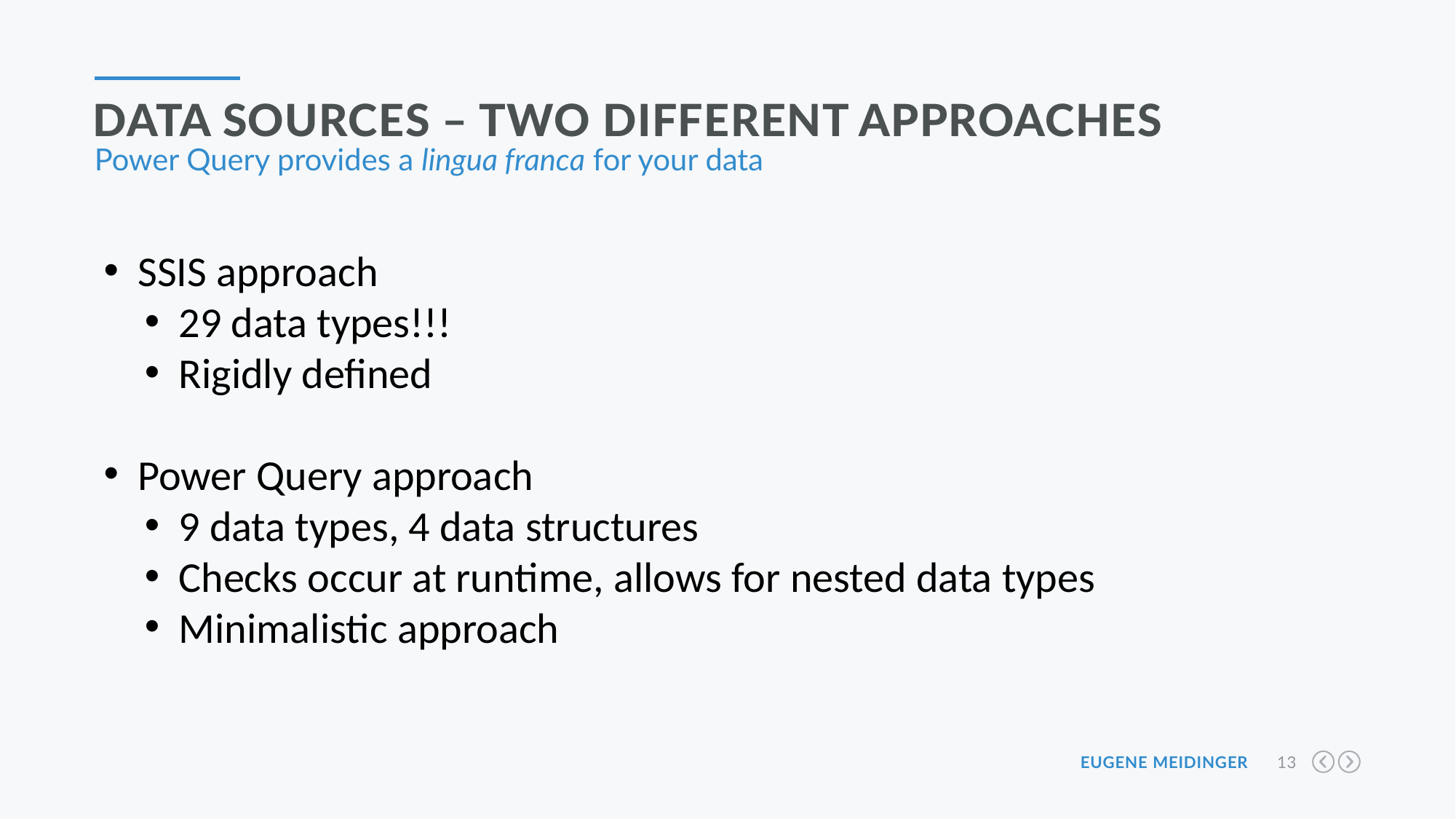

Data sources – Two different approaches
Power Query provides a lingua franca for your data
SSIS approach
29 data types!!!
Rigidly defined

Power Query approach
9 data types, 4 data structures
Checks occur at runtime, allows for nested data types
Minimalistic approach